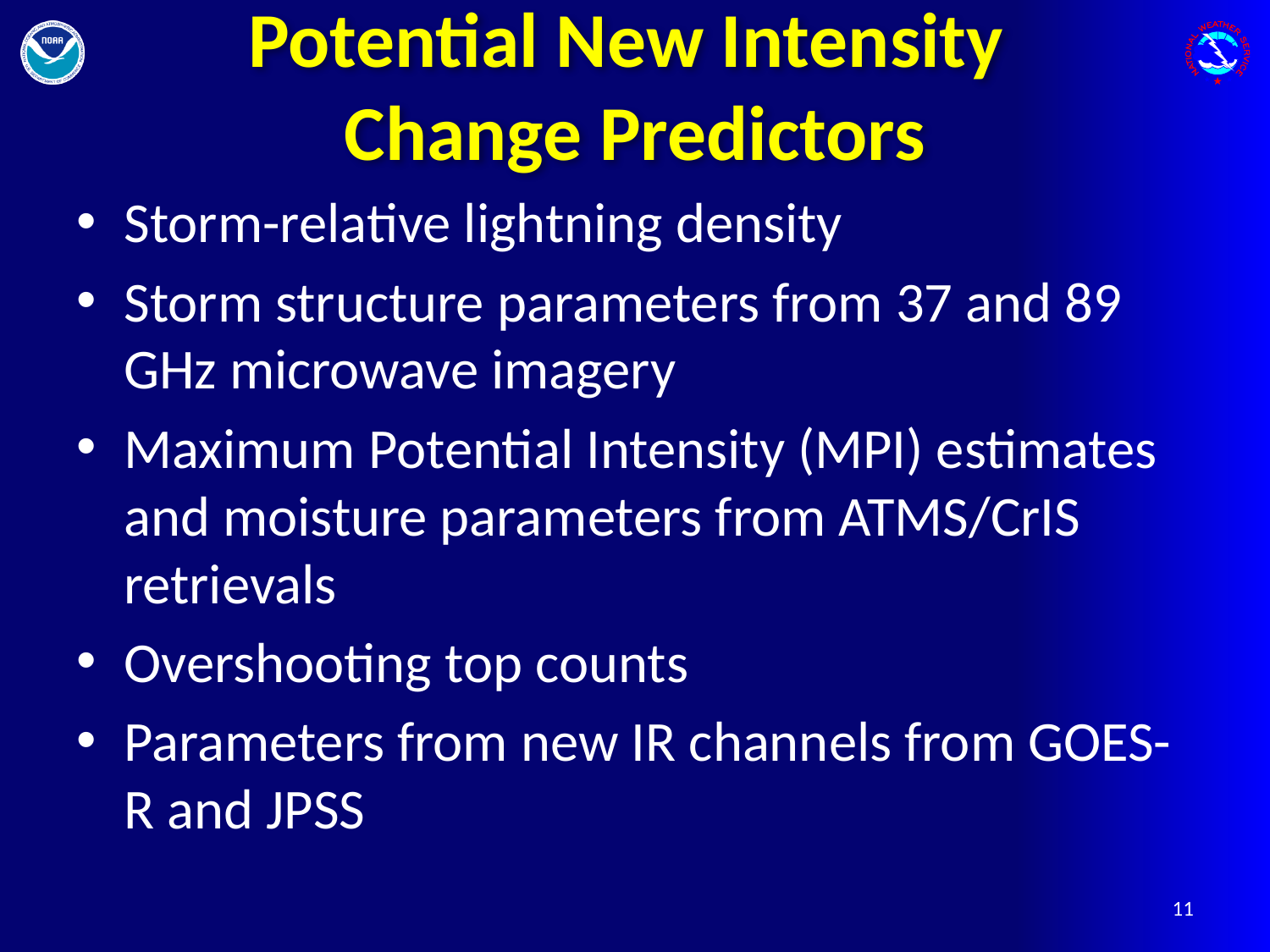

# Potential New Intensity Change Predictors
Storm-relative lightning density
Storm structure parameters from 37 and 89 GHz microwave imagery
Maximum Potential Intensity (MPI) estimates and moisture parameters from ATMS/CrIS retrievals
Overshooting top counts
Parameters from new IR channels from GOES-R and JPSS

11